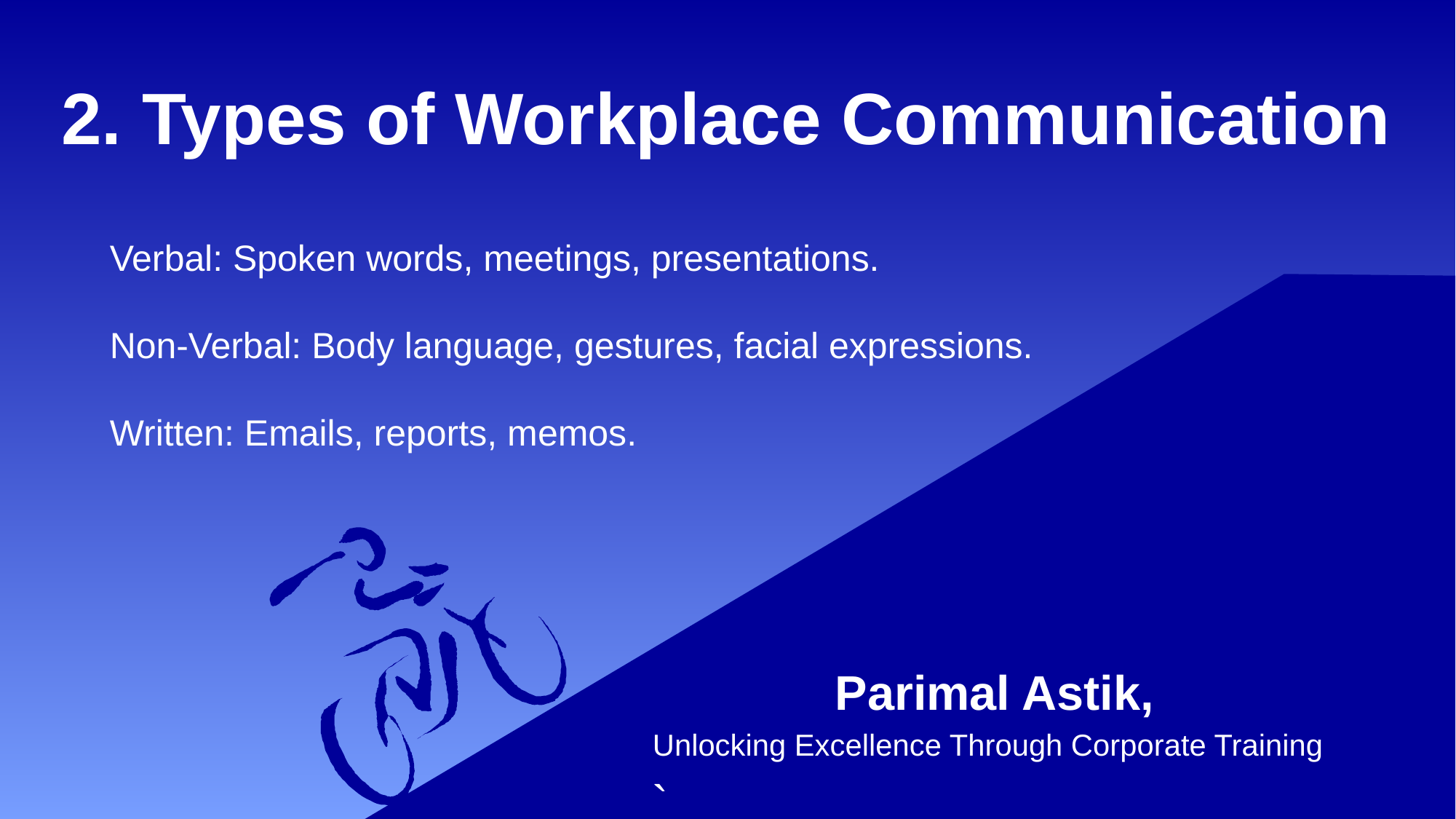

# 2. Types of Workplace Communication
Verbal: Spoken words, meetings, presentations.

Non-Verbal: Body language, gestures, facial expressions.

Written: Emails, reports, memos.
 Parimal Astik,
Unlocking Excellence Through Corporate Training
`